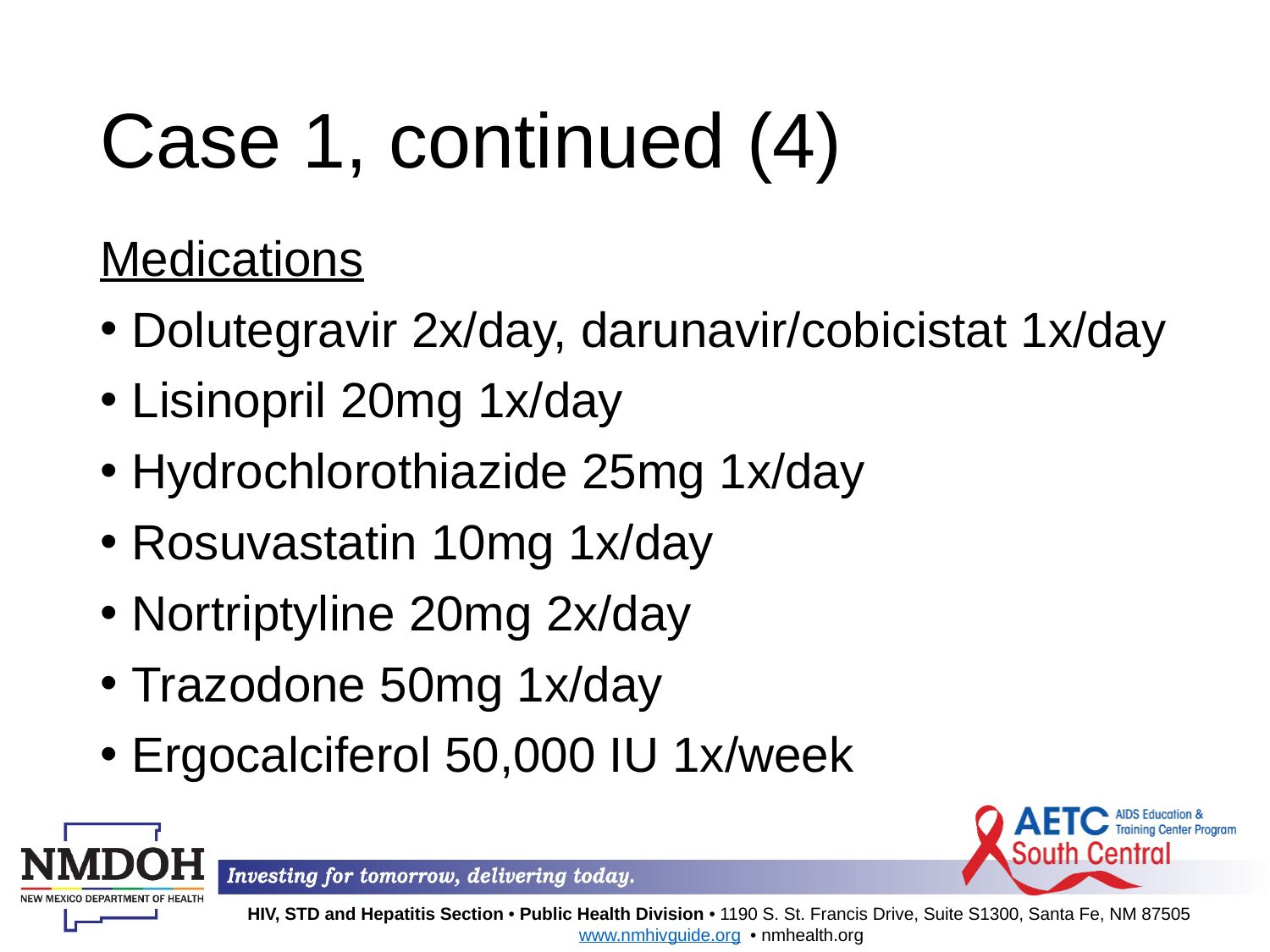

# Case 1, continued (4)
Medications
Dolutegravir 2x/day, darunavir/cobicistat 1x/day
Lisinopril 20mg 1x/day
Hydrochlorothiazide 25mg 1x/day
Rosuvastatin 10mg 1x/day
Nortriptyline 20mg 2x/day
Trazodone 50mg 1x/day
Ergocalciferol 50,000 IU 1x/week